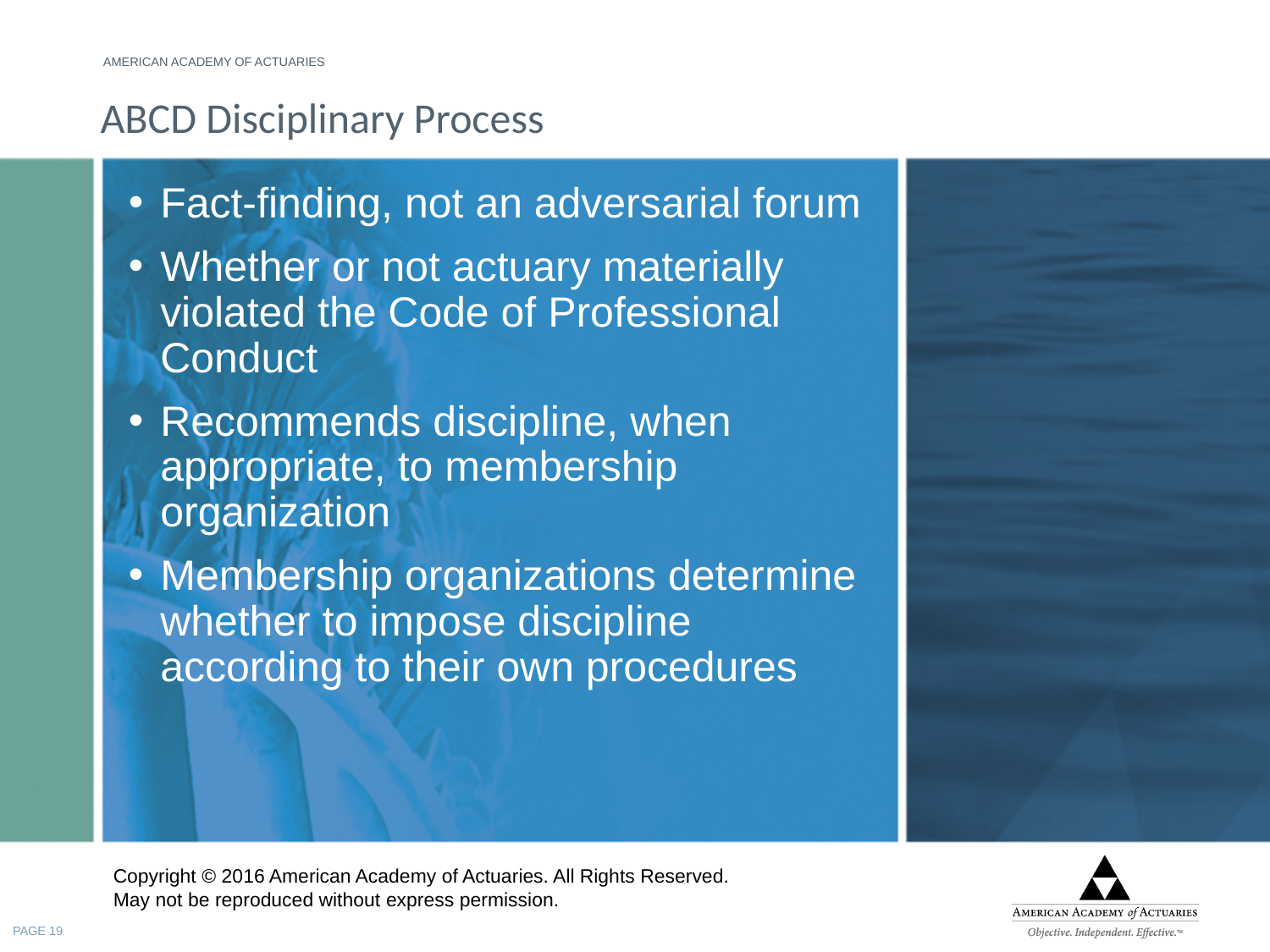

# ABCD Disciplinary Process
Fact-finding, not an adversarial forum
Whether or not actuary materially violated the Code of Professional Conduct
Recommends discipline, when appropriate, to membership organization
Membership organizations determine whether to impose discipline according to their own procedures

PAGE 19